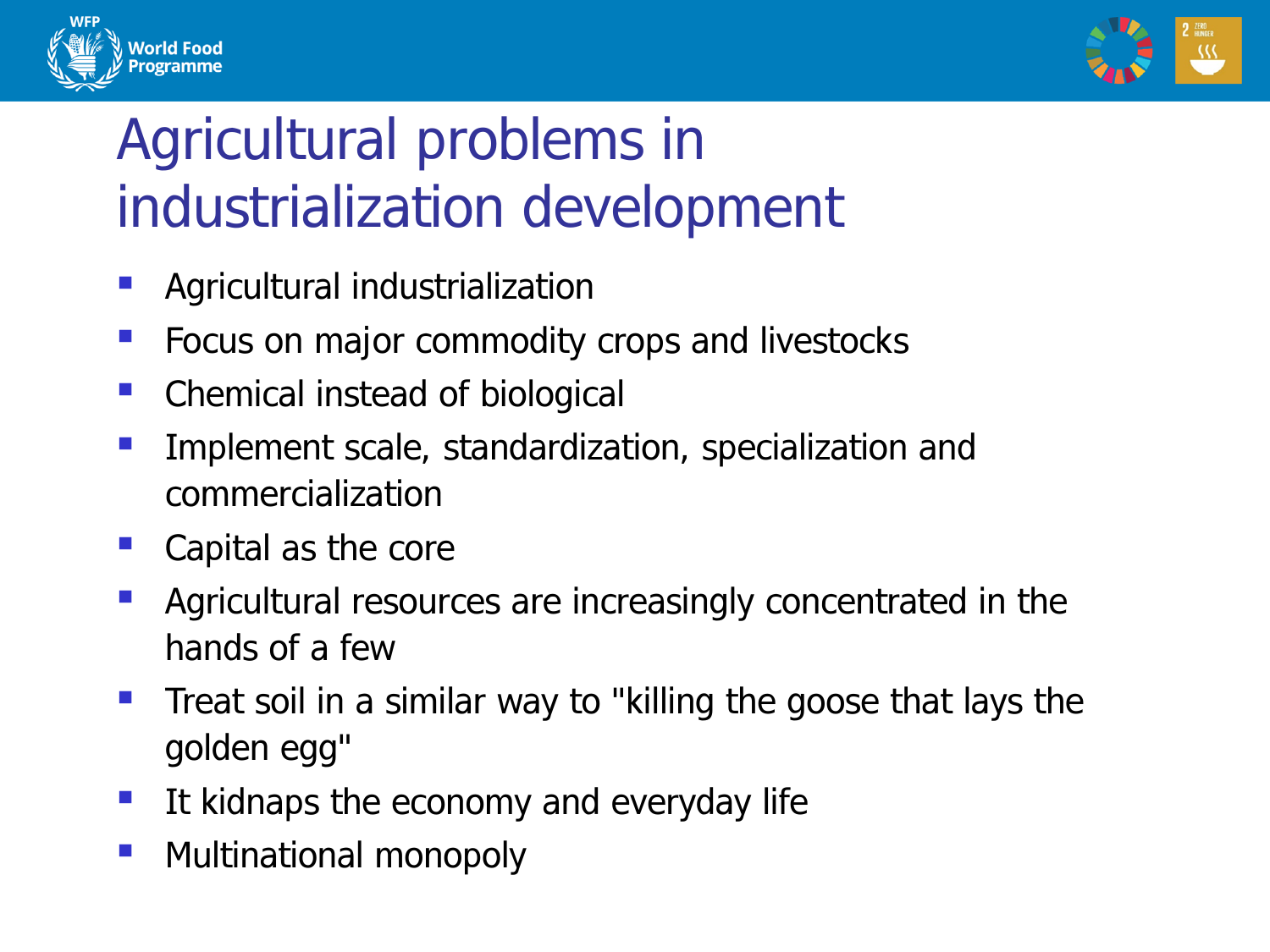

# Agricultural problems in industrialization development
Agricultural industrialization
Focus on major commodity crops and livestocks
Chemical instead of biological
Implement scale, standardization, specialization and commercialization
Capital as the core
Agricultural resources are increasingly concentrated in the hands of a few
Treat soil in a similar way to "killing the goose that lays the golden egg"
It kidnaps the economy and everyday life
Multinational monopoly